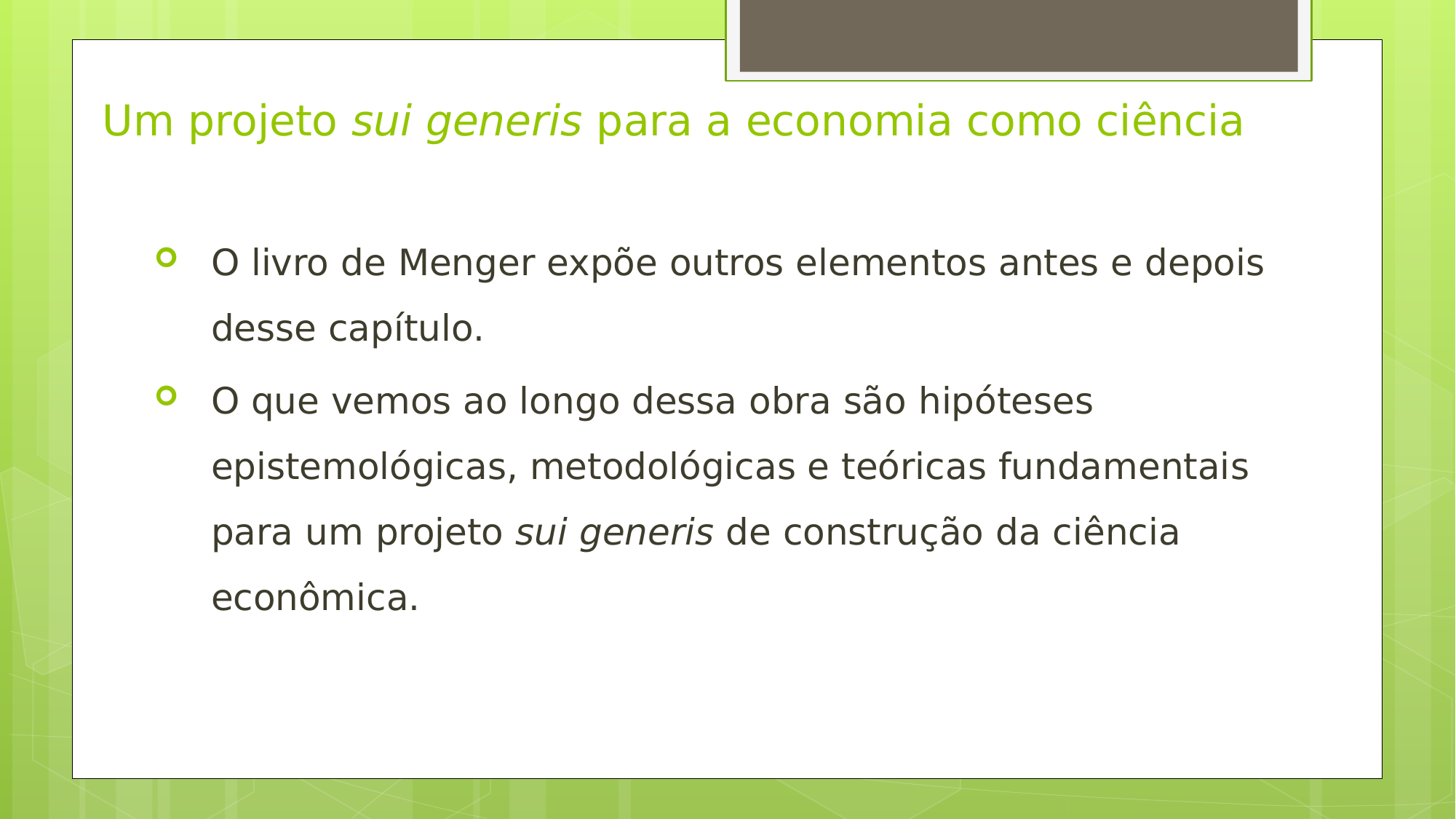

# Um projeto sui generis para a economia como ciência
O livro de Menger expõe outros elementos antes e depois desse capítulo.
O que vemos ao longo dessa obra são hipóteses epistemológicas, metodológicas e teóricas fundamentais para um projeto sui generis de construção da ciência econômica.